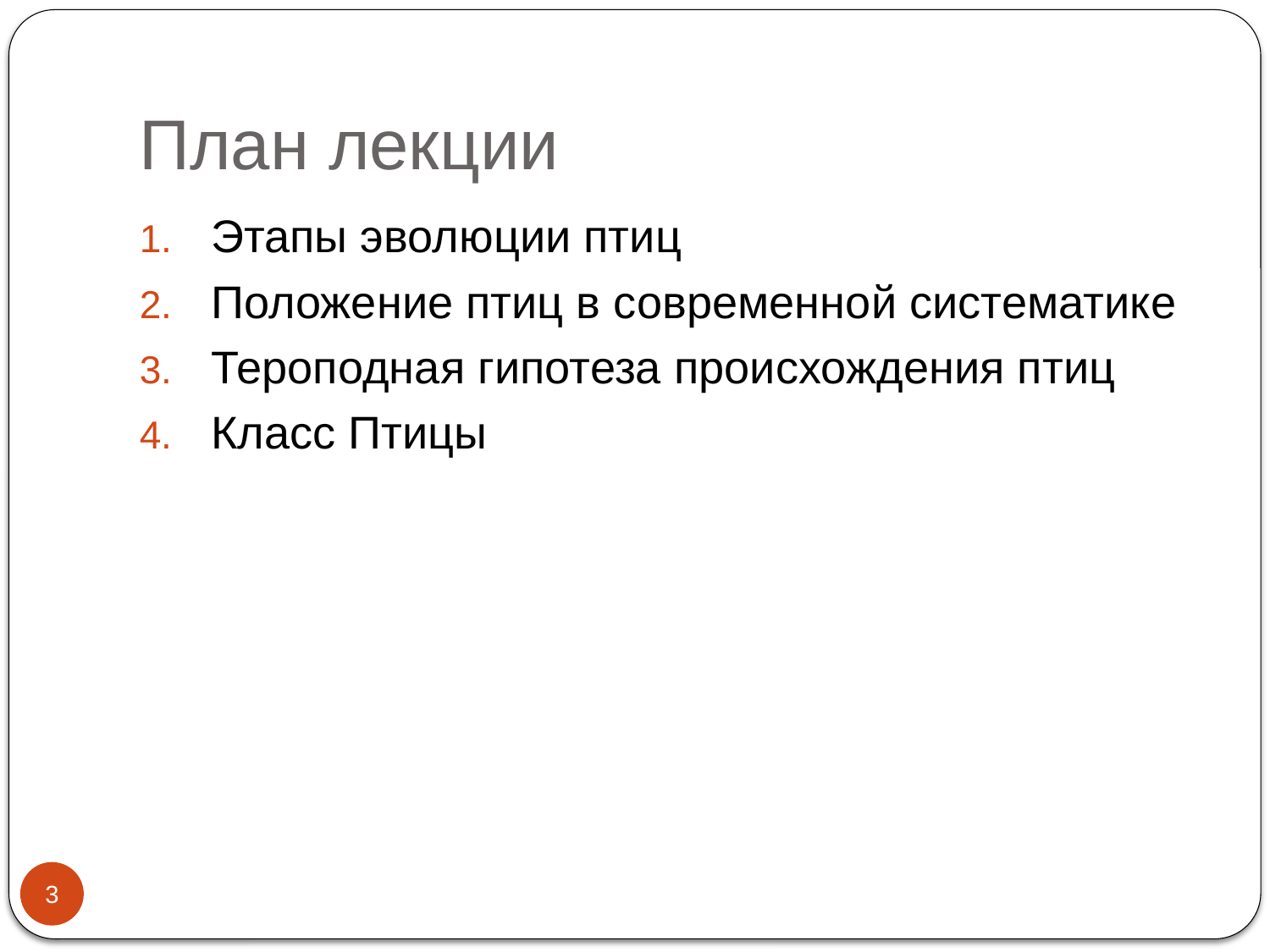

# План лекции
Этапы эволюции птиц
Положение птиц в современной систематике
Тероподная гипотеза происхождения птиц
Класс Птицы

3